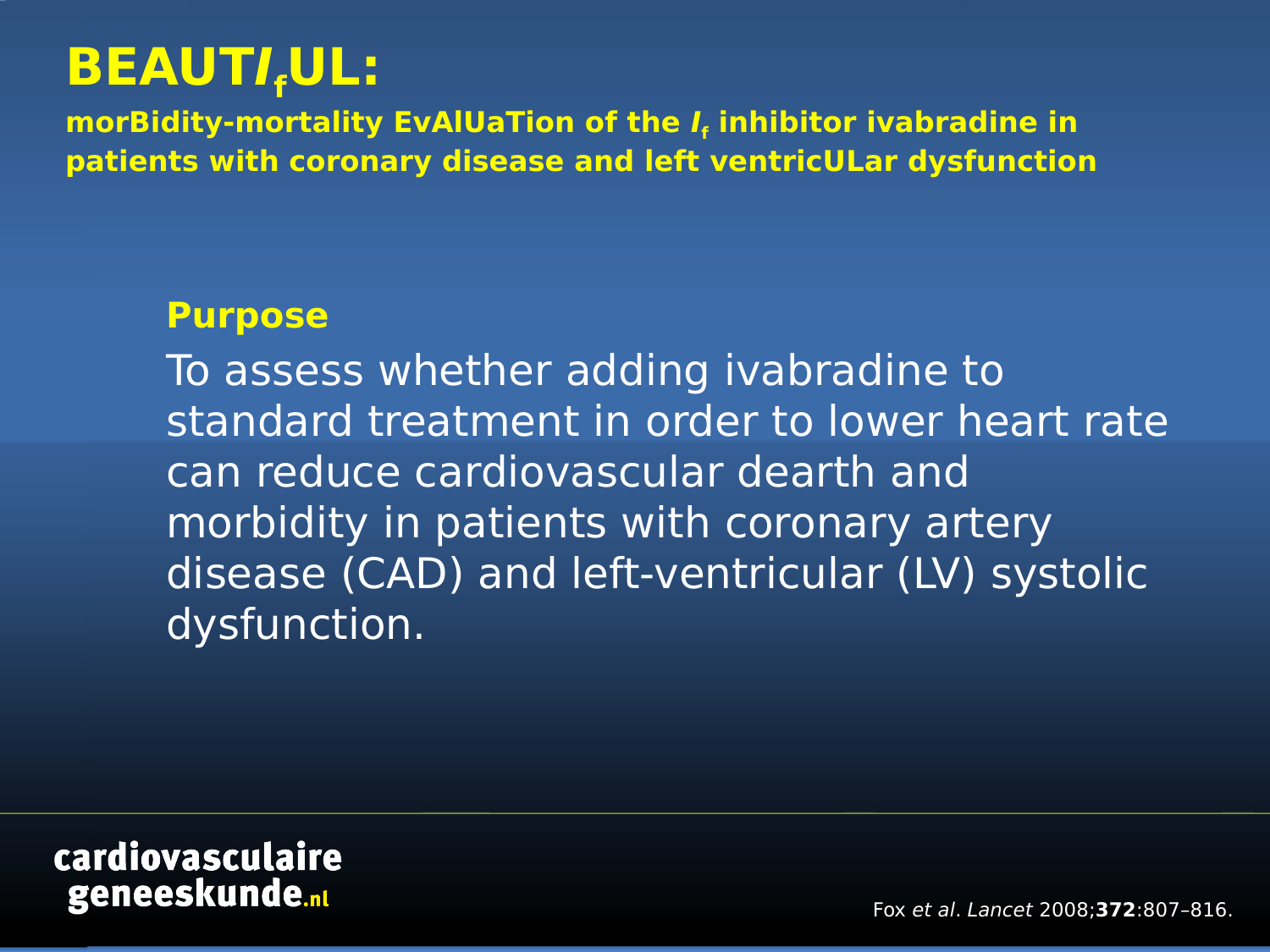

# BEAUTIfUL: morBidity-mortality EvAlUaTion of the If inhibitor ivabradine in patients with coronary disease and left ventricULar dysfunction

	Purpose
	To assess whether adding ivabradine to standard treatment in order to lower heart rate can reduce cardiovascular dearth and morbidity in patients with coronary artery disease (CAD) and left-ventricular (LV) systolic dysfunction.

Fox et al. Lancet 2008;372:807–816.